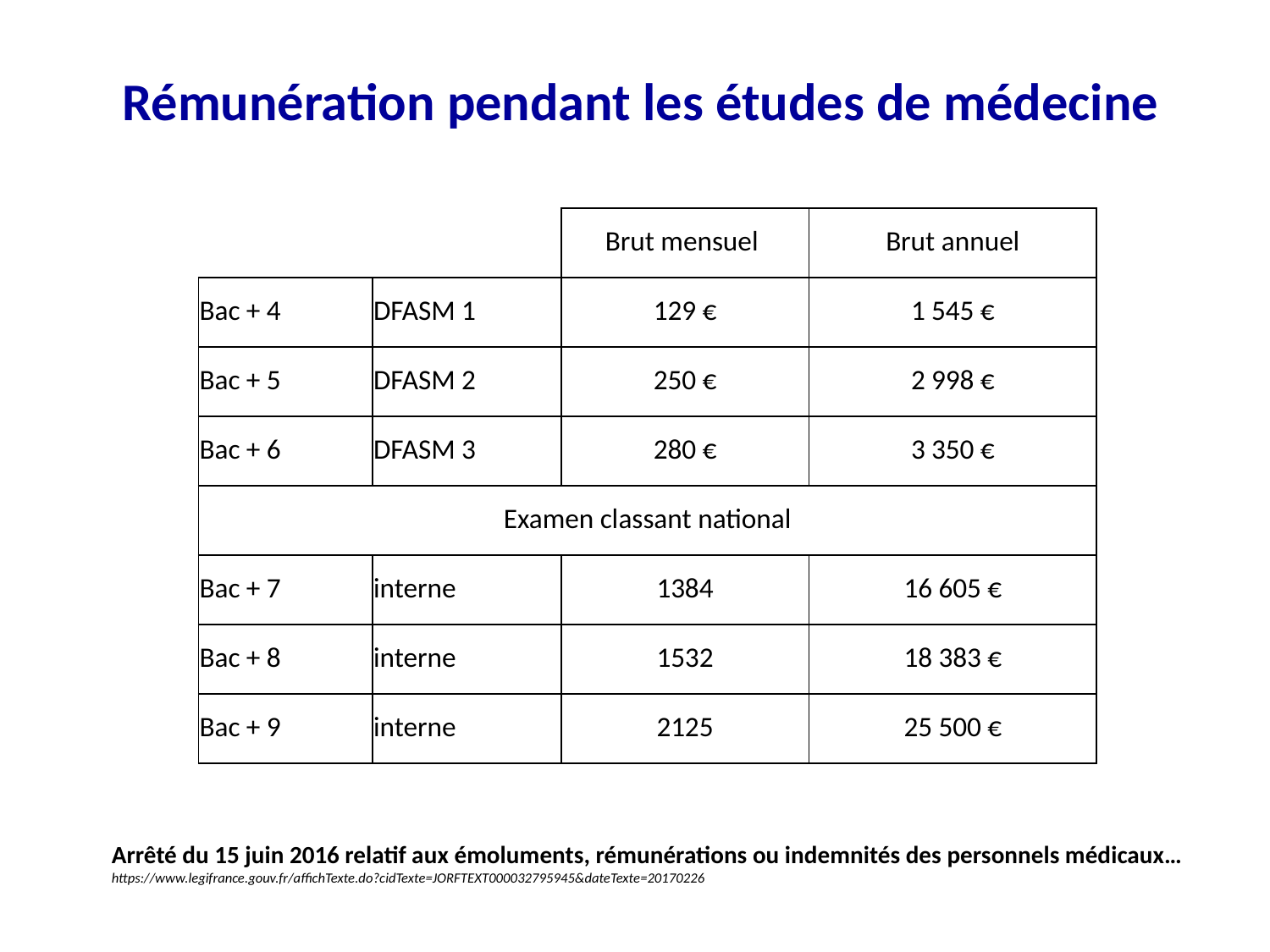

# Rémunération pendant les études de médecine
|  |  | Brut mensuel | Brut annuel |
| --- | --- | --- | --- |
| Bac + 4 | DFASM 1 | 129 € | 1 545 € |
| Bac + 5 | DFASM 2 | 250 € | 2 998 € |
| Bac + 6 | DFASM 3 | 280 € | 3 350 € |
| Examen classant national |  |  |  |
| Bac + 7 | interne | 1384 | 16 605 € |
| Bac + 8 | interne | 1532 | 18 383 € |
| Bac + 9 | interne | 2125 | 25 500 € |

Arrêté du 15 juin 2016 relatif aux émoluments, rémunérations ou indemnités des personnels médicaux…
https://www.legifrance.gouv.fr/affichTexte.do?cidTexte=JORFTEXT000032795945&dateTexte=20170226